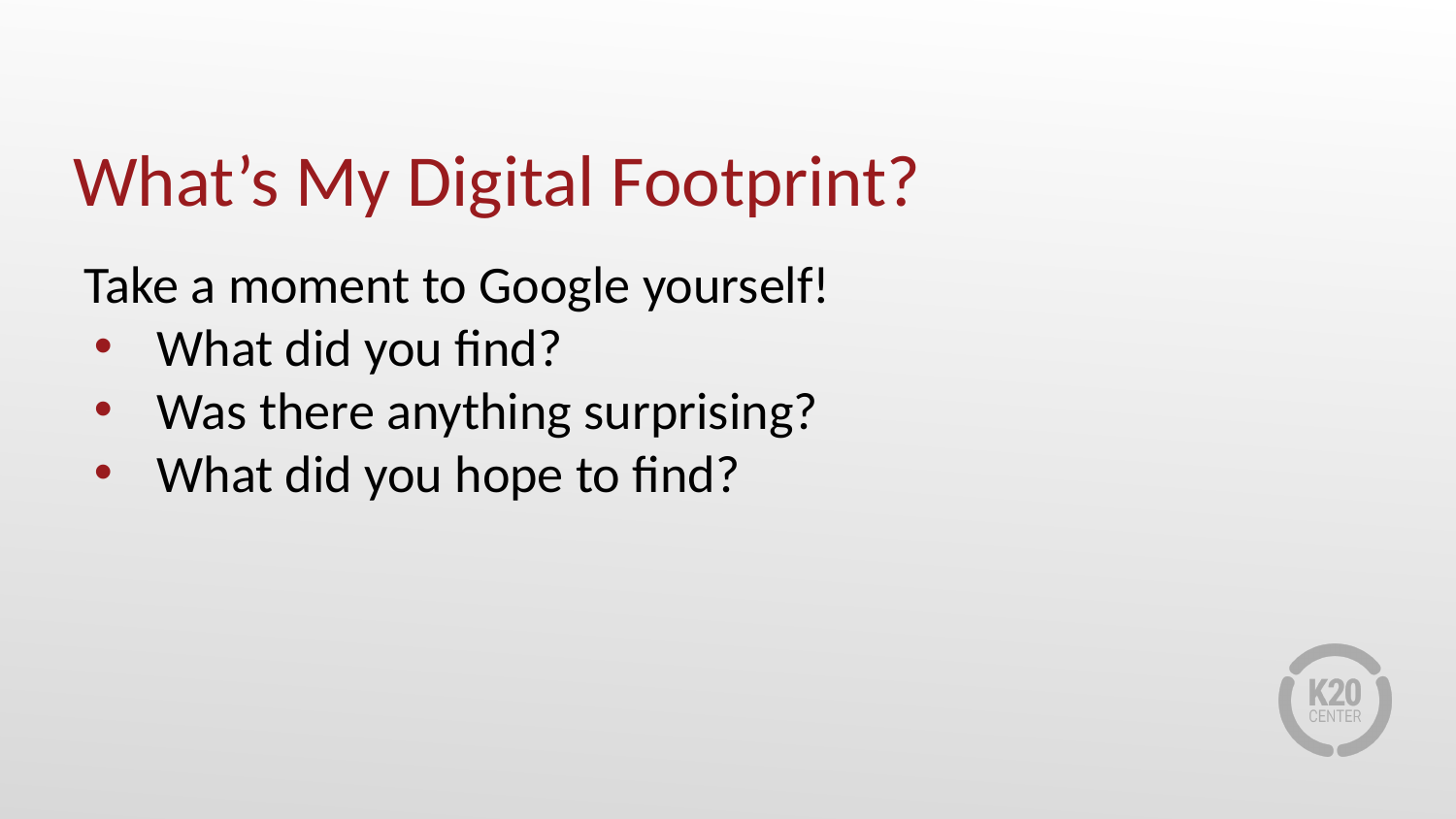

# What’s My Digital Footprint?
Take a moment to Google yourself!
What did you find?
Was there anything surprising?
What did you hope to find?